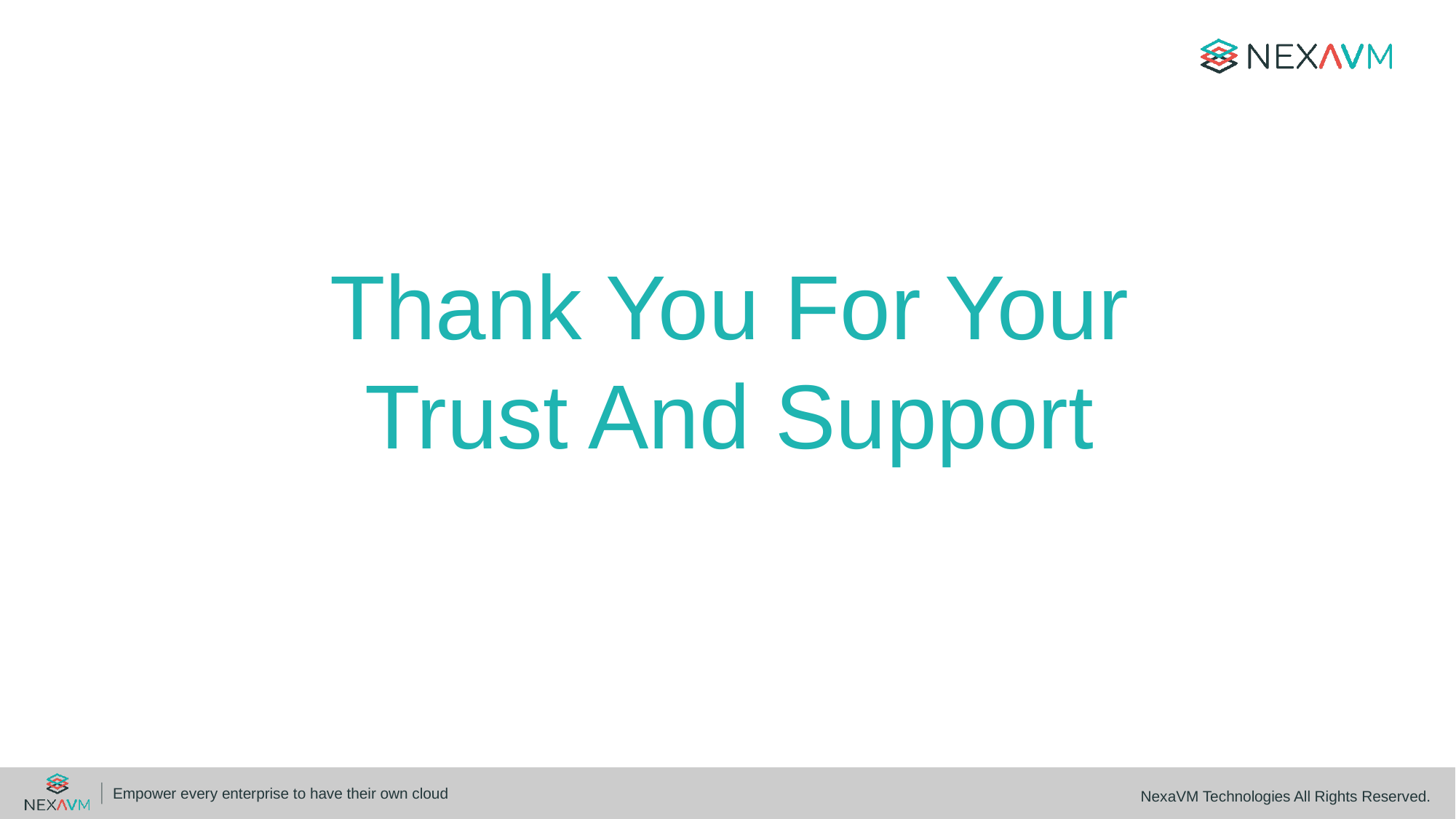

Thank You For Your Trust And Support